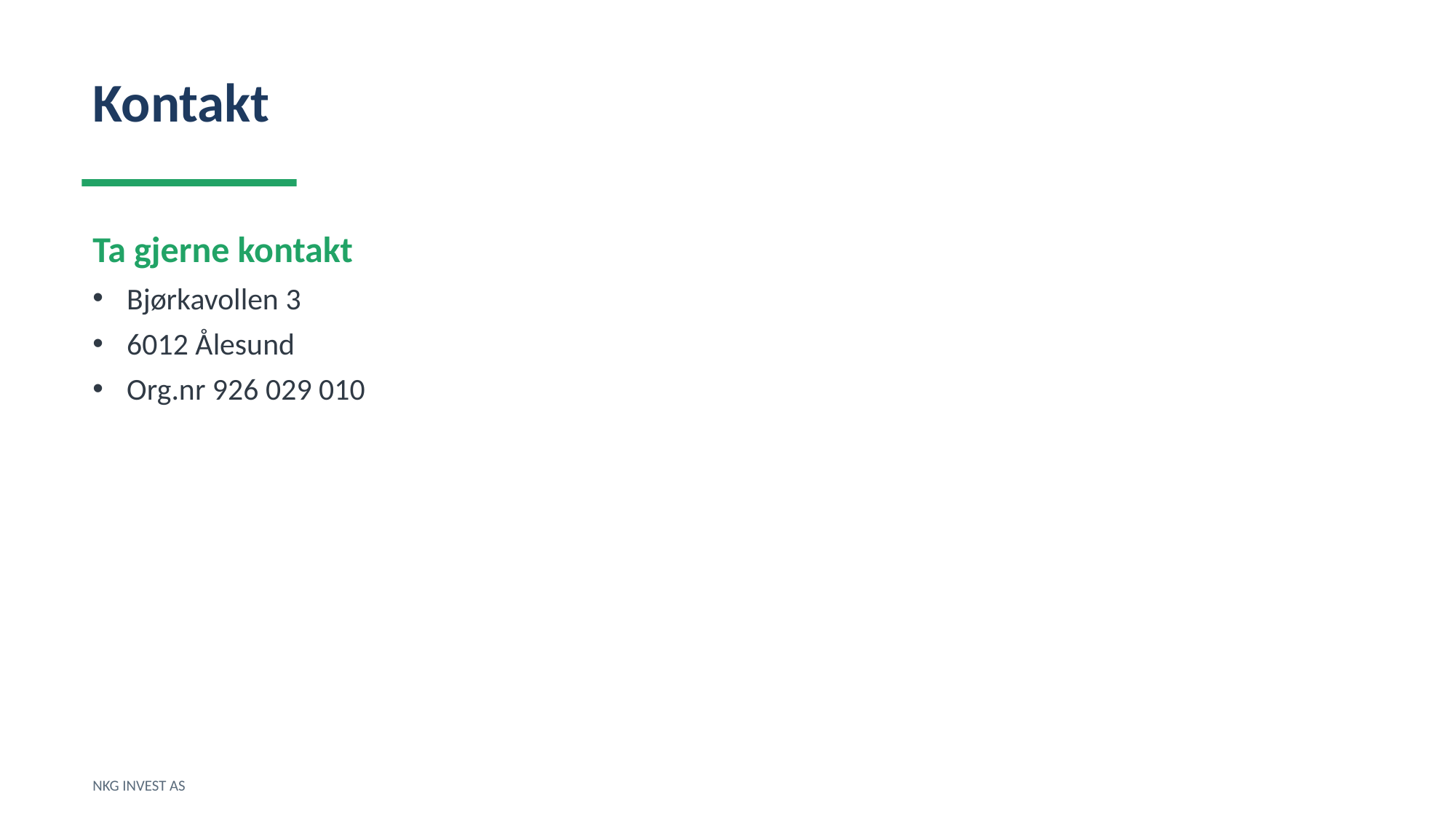

Kontakt

Ta gjerne kontakt
Bjørkavollen 3
6012 Ålesund
Org.nr 926 029 010
NKG INVEST AS